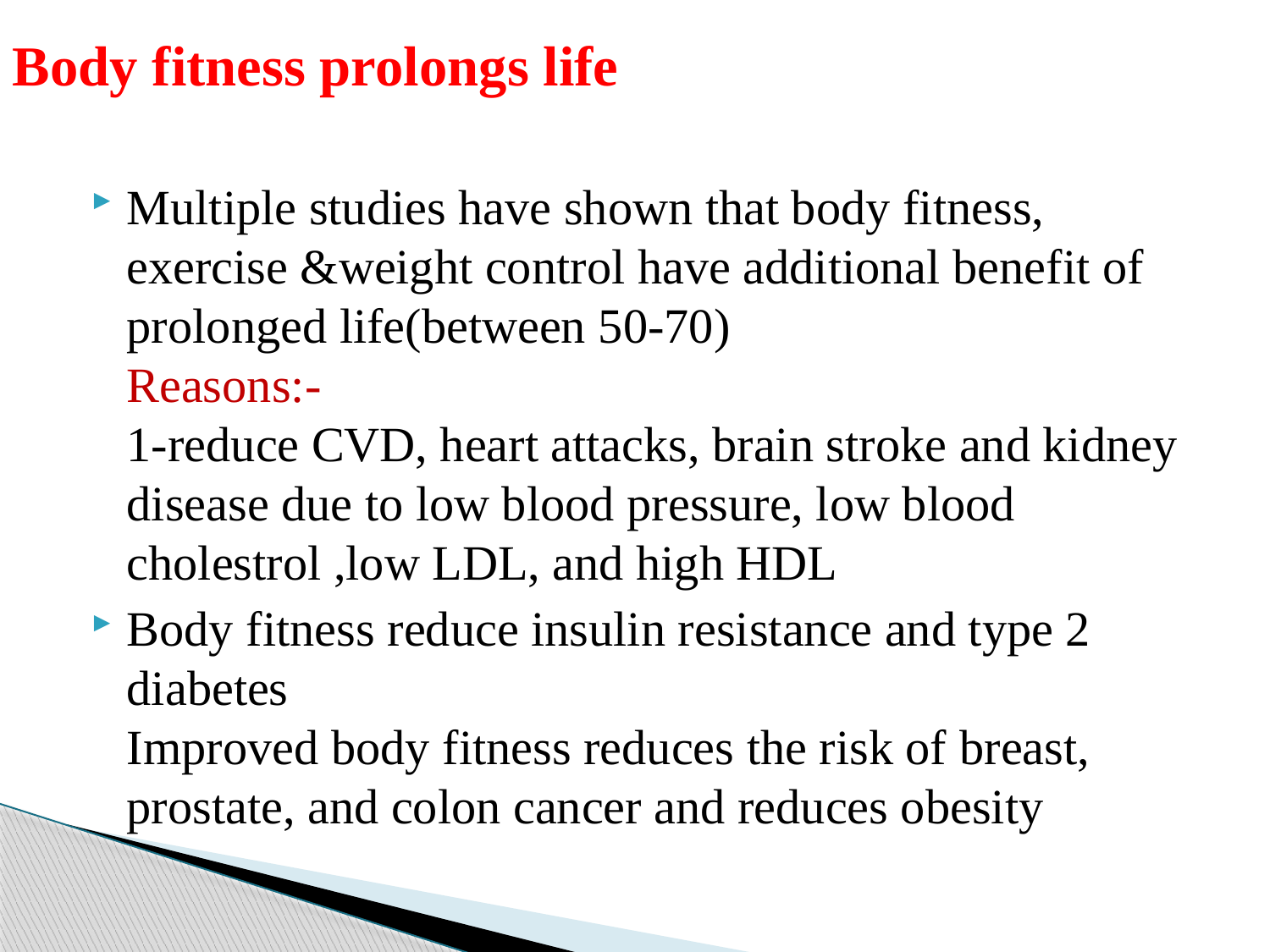

# Body fitness prolongs life
Multiple studies have shown that body fitness, exercise &weight control have additional benefit of prolonged life(between 50-70)
Reasons:-
1-reduce CVD, heart attacks, brain stroke and kidney disease due to low blood pressure, low blood cholestrol ,low LDL, and high HDL
Body fitness reduce insulin resistance and type 2 diabetes
Improved body fitness reduces the risk of breast, prostate, and colon cancer and reduces obesity